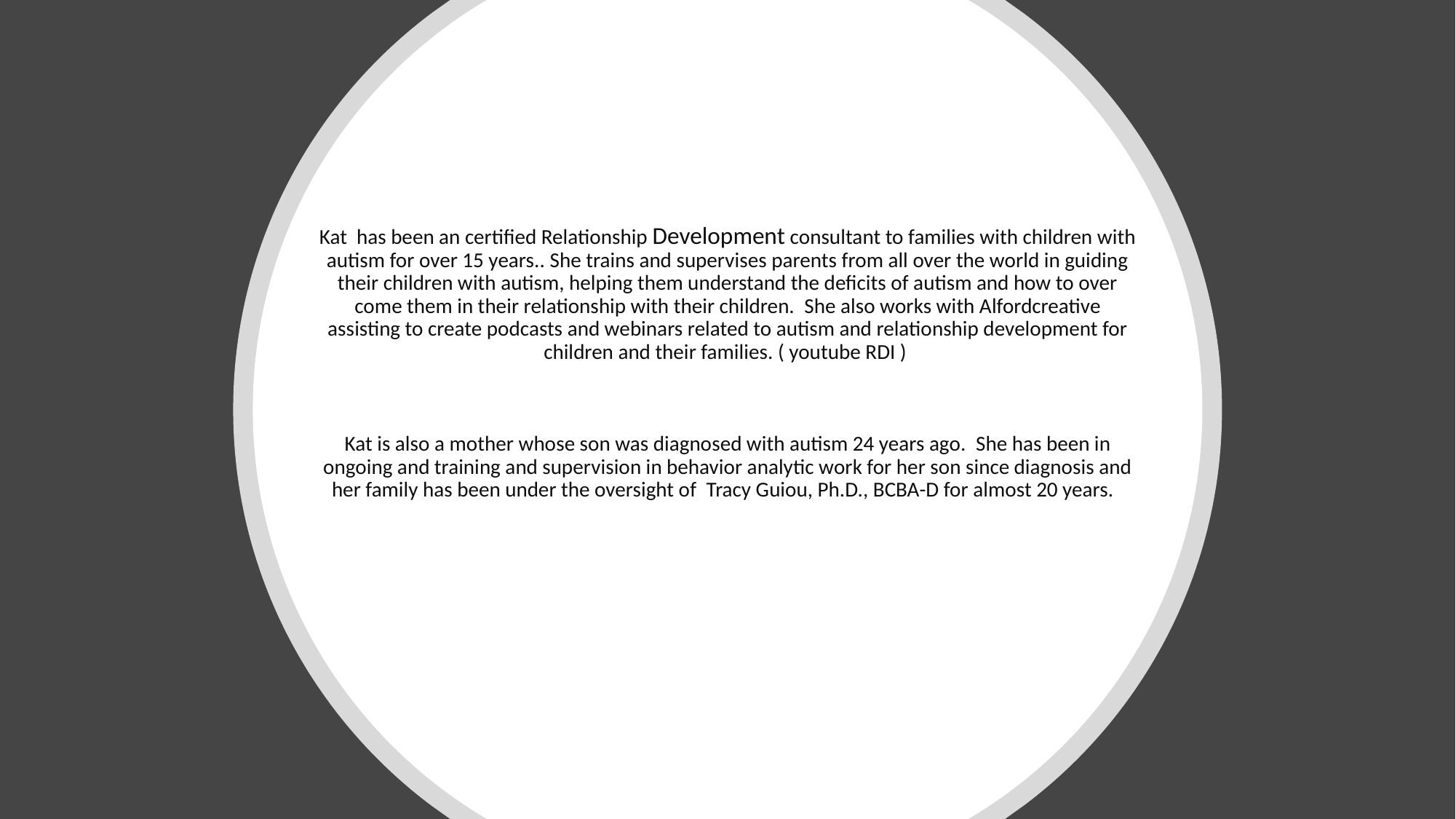

# Kat  has been an certified Relationship Development consultant to families with children with autism for over 15 years.. She trains and supervises parents from all over the world in guiding their children with autism, helping them understand the deficits of autism and how to over come them in their relationship with their children.  She also works with Alfordcreative assisting to create podcasts and webinars related to autism and relationship development for children and their families. ( youtube RDI ) Kat is also a mother whose son was diagnosed with autism 24 years ago.  She has been in ongoing and training and supervision in behavior analytic work for her son since diagnosis and her family has been under the oversight of  Tracy Guiou, Ph.D., BCBA-D for almost 20 years.